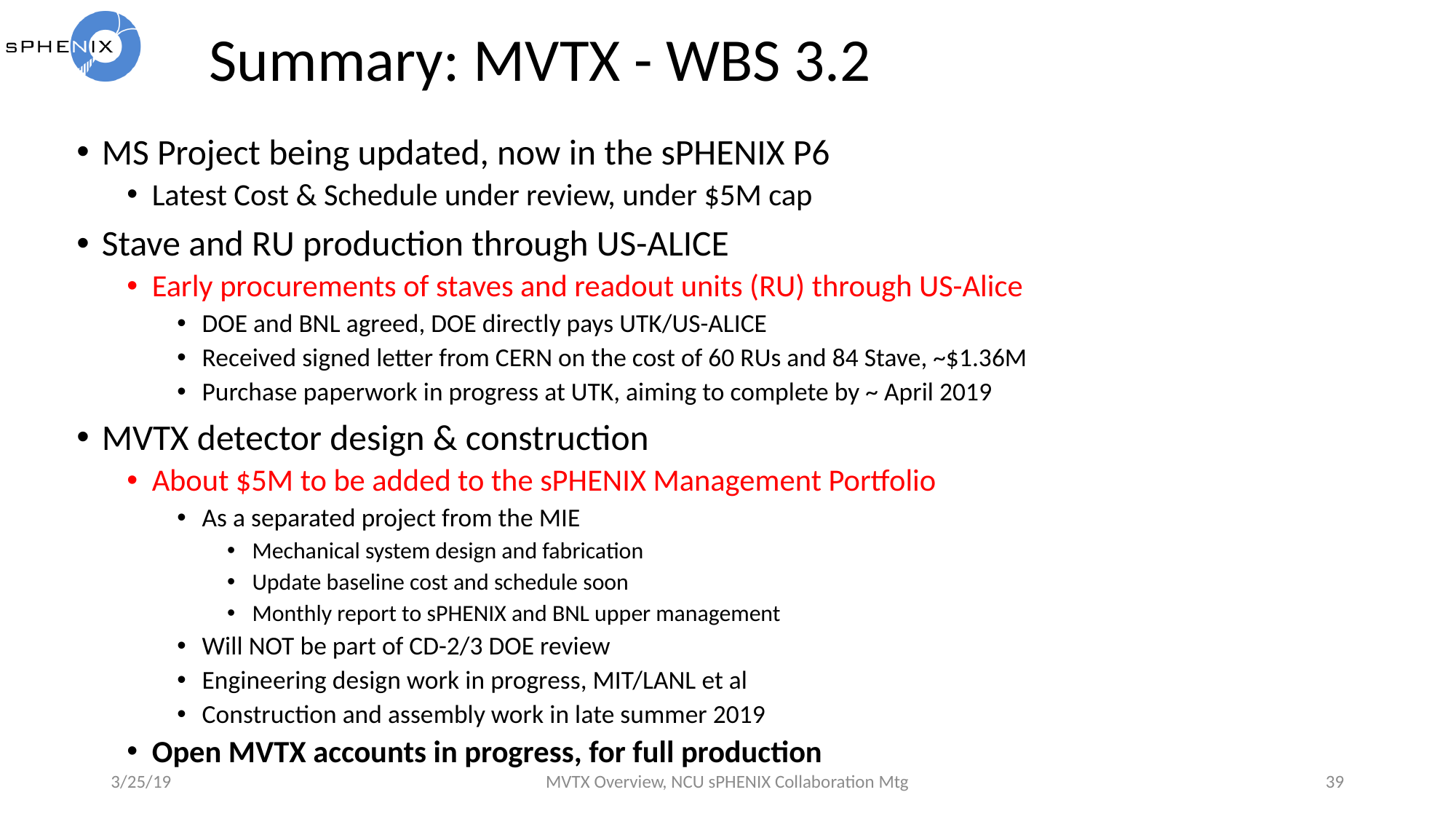

# Summary: MVTX - WBS 3.2
MS Project being updated, now in the sPHENIX P6
Latest Cost & Schedule under review, under $5M cap
Stave and RU production through US-ALICE
Early procurements of staves and readout units (RU) through US-Alice
DOE and BNL agreed, DOE directly pays UTK/US-ALICE
Received signed letter from CERN on the cost of 60 RUs and 84 Stave, ~$1.36M
Purchase paperwork in progress at UTK, aiming to complete by ~ April 2019
MVTX detector design & construction
About $5M to be added to the sPHENIX Management Portfolio
As a separated project from the MIE
Mechanical system design and fabrication
Update baseline cost and schedule soon
Monthly report to sPHENIX and BNL upper management
Will NOT be part of CD-2/3 DOE review
Engineering design work in progress, MIT/LANL et al
Construction and assembly work in late summer 2019
Open MVTX accounts in progress, for full production

3/25/19
MVTX Overview, NCU sPHENIX Collaboration Mtg
39